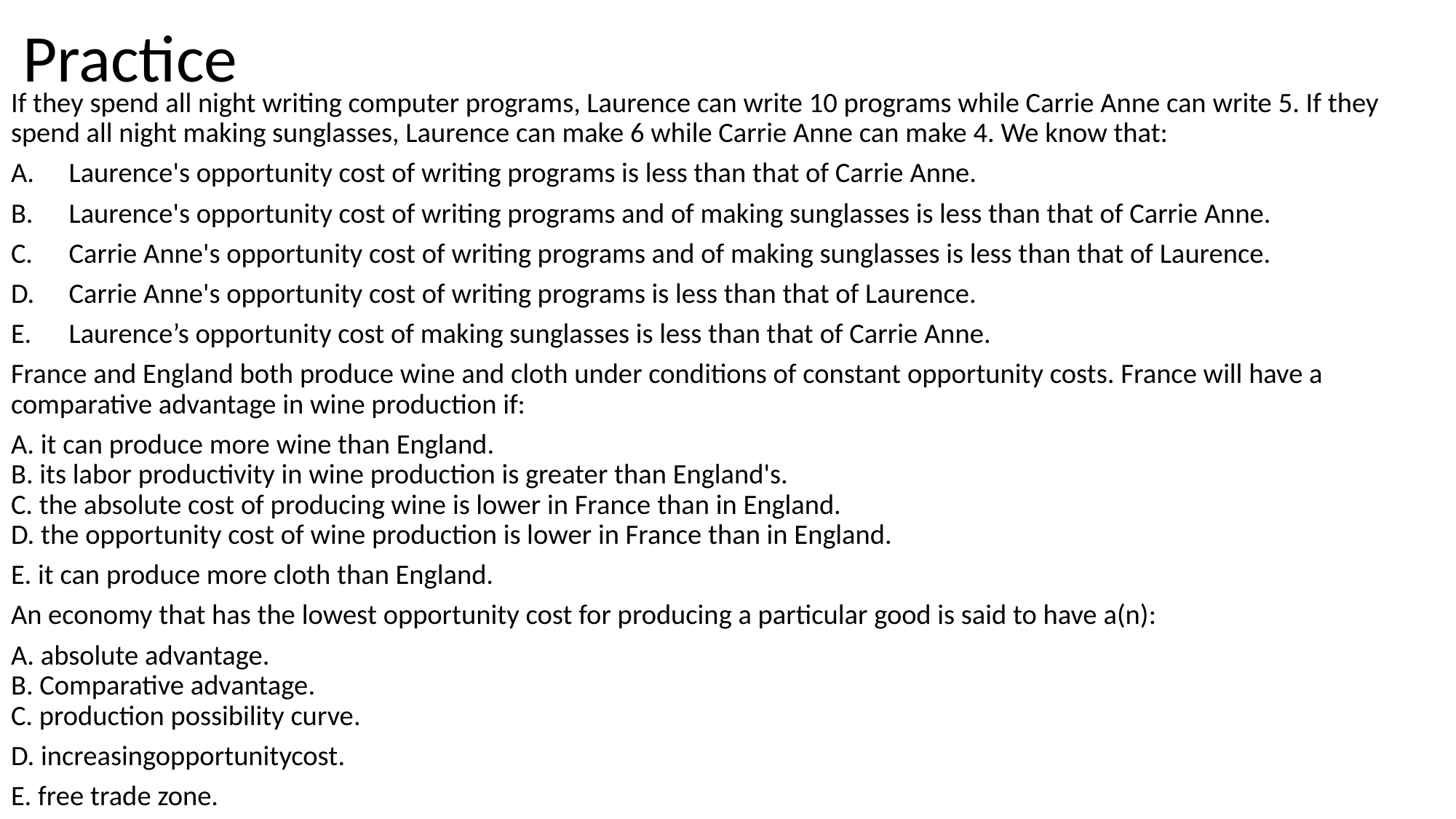

# Practice
If they spend all night writing computer programs, Laurence can write 10 programs while Carrie Anne can write 5. If they spend all night making sunglasses, Laurence can make 6 while Carrie Anne can make 4. We know that:
Laurence's opportunity cost of writing programs is less than that of Carrie Anne.
Laurence's opportunity cost of writing programs and of making sunglasses is less than that of Carrie Anne.
Carrie Anne's opportunity cost of writing programs and of making sunglasses is less than that of Laurence.
Carrie Anne's opportunity cost of writing programs is less than that of Laurence.
Laurence’s opportunity cost of making sunglasses is less than that of Carrie Anne.
France and England both produce wine and cloth under conditions of constant opportunity costs. France will have a comparative advantage in wine production if:
A. it can produce more wine than England.
B. its labor productivity in wine production is greater than England's.
C. the absolute cost of producing wine is lower in France than in England.
D. the opportunity cost of wine production is lower in France than in England.
E. it can produce more cloth than England.
An economy that has the lowest opportunity cost for producing a particular good is said to have a(n):
A. absolute advantage.
B. Comparative advantage.
C. production possibility curve.
D. increasingopportunitycost.
E. free trade zone.